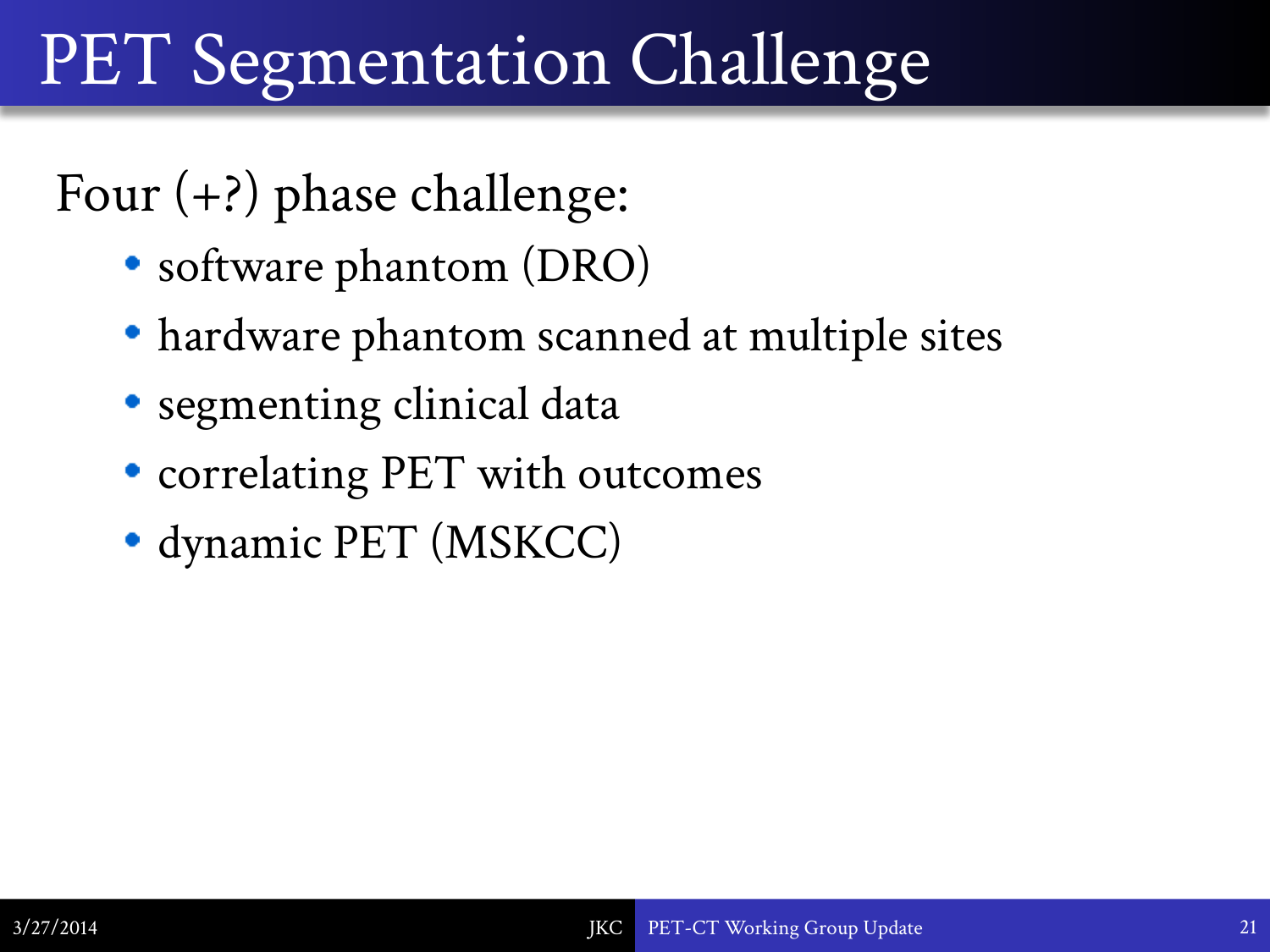

# PET Segmentation Challenge
Four (+?) phase challenge:
software phantom (DRO)
hardware phantom scanned at multiple sites
segmenting clinical data
correlating PET with outcomes
dynamic PET (MSKCC)

3/27/2014
PET-CT Working Group Update
21